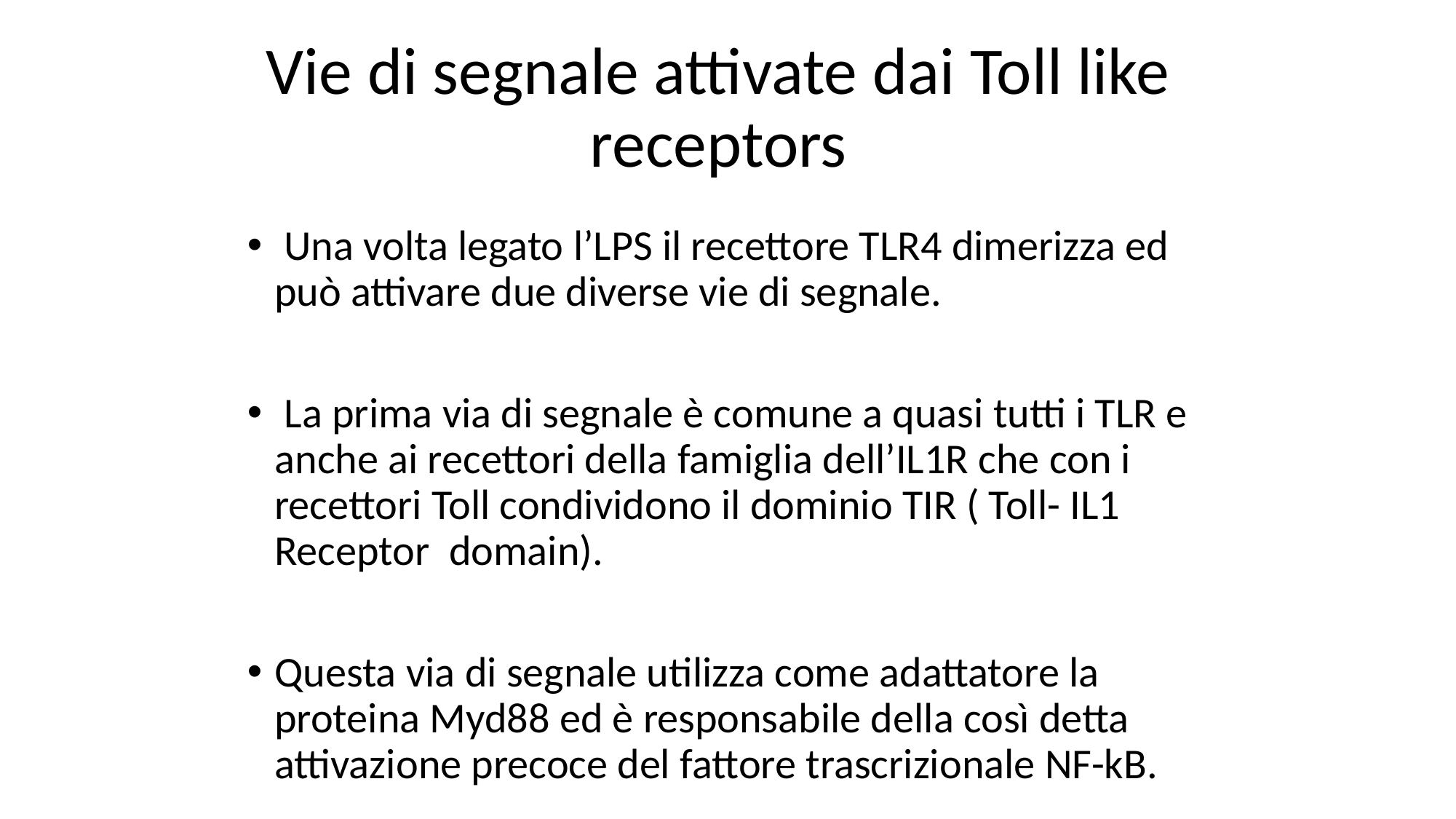

# Vie di segnale attivate dai Toll like receptors
 Una volta legato l’LPS il recettore TLR4 dimerizza ed può attivare due diverse vie di segnale.

 La prima via di segnale è comune a quasi tutti i TLR e anche ai recettori della famiglia dell’IL1R che con i recettori Toll condividono il dominio TIR ( Toll- IL1 Receptor  domain).

Questa via di segnale utilizza come adattatore la proteina Myd88 ed è responsabile della così detta attivazione precoce del fattore trascrizionale NF-kB.